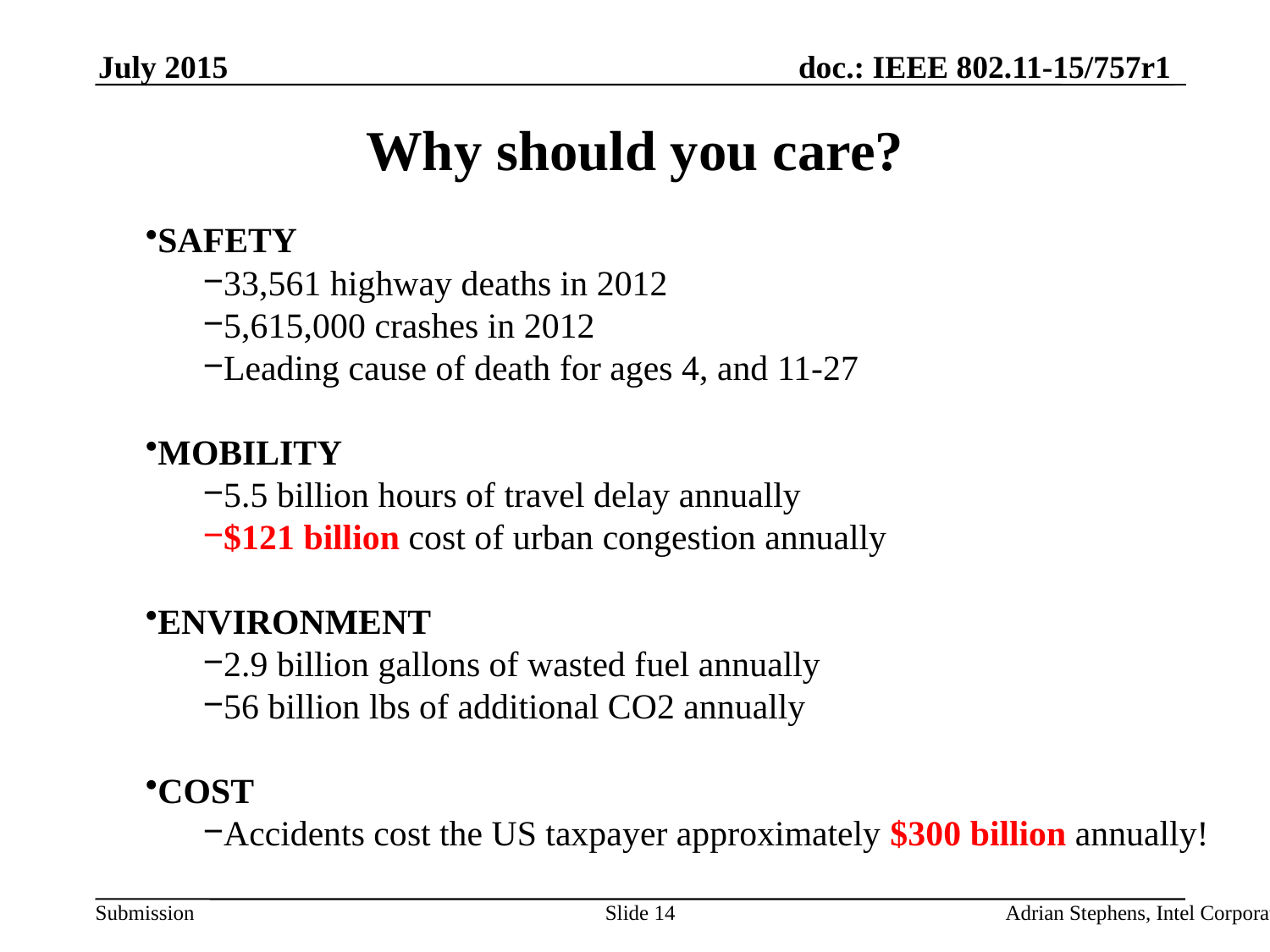

July 2015
Why should you care?
SAFETY
33,561 highway deaths in 2012
5,615,000 crashes in 2012
Leading cause of death for ages 4, and 11-27

MOBILITY
5.5 billion hours of travel delay annually
$121 billion cost of urban congestion annually

ENVIRONMENT
2.9 billion gallons of wasted fuel annually
56 billion lbs of additional CO2 annually

COST
Accidents cost the US taxpayer approximately $300 billion annually!
Slide 14
Adrian Stephens, Intel Corporation